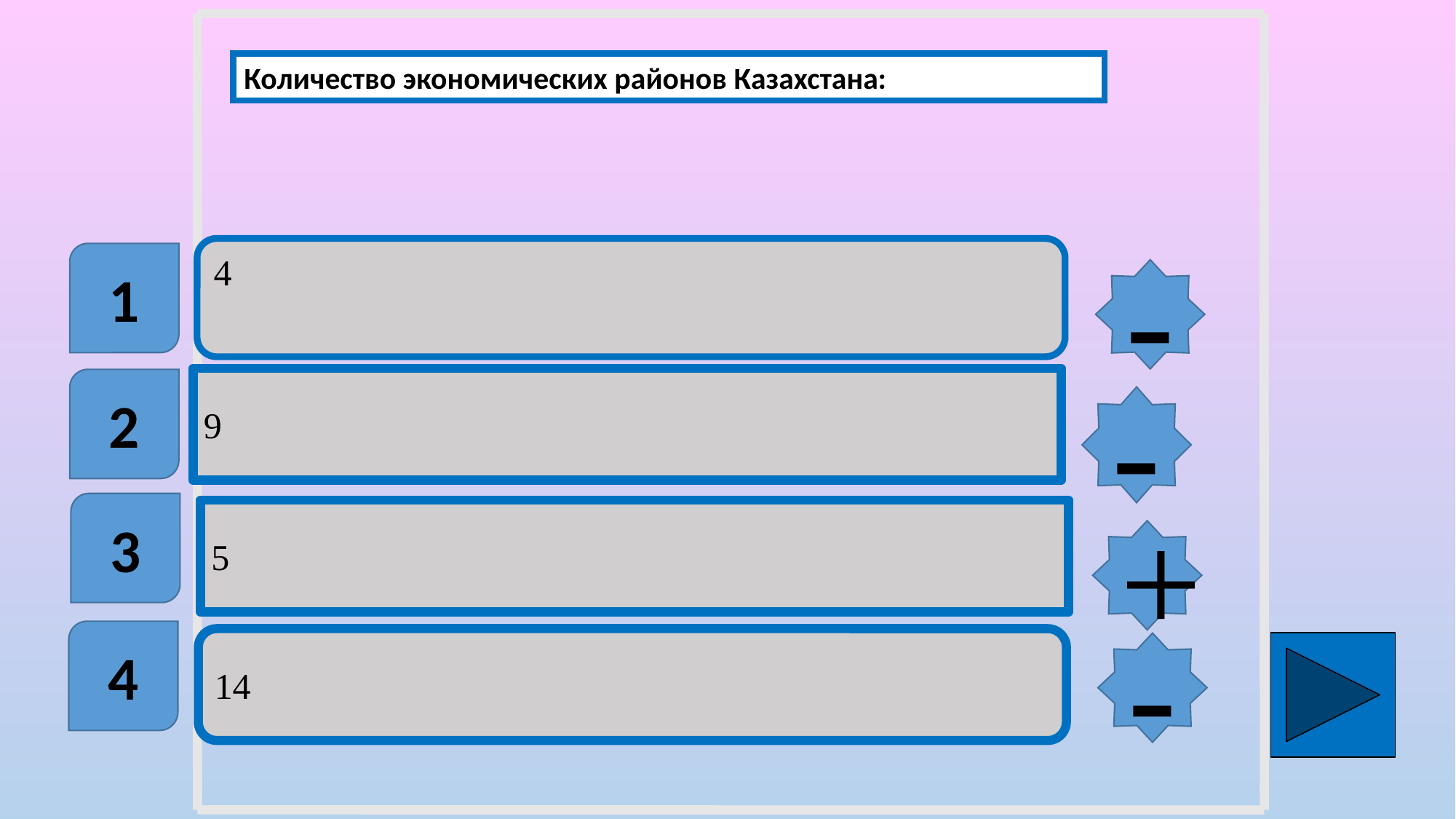

Количество экономических районов Казахстана:
4
1
-
9
2
-
3
5
+
4
14

-